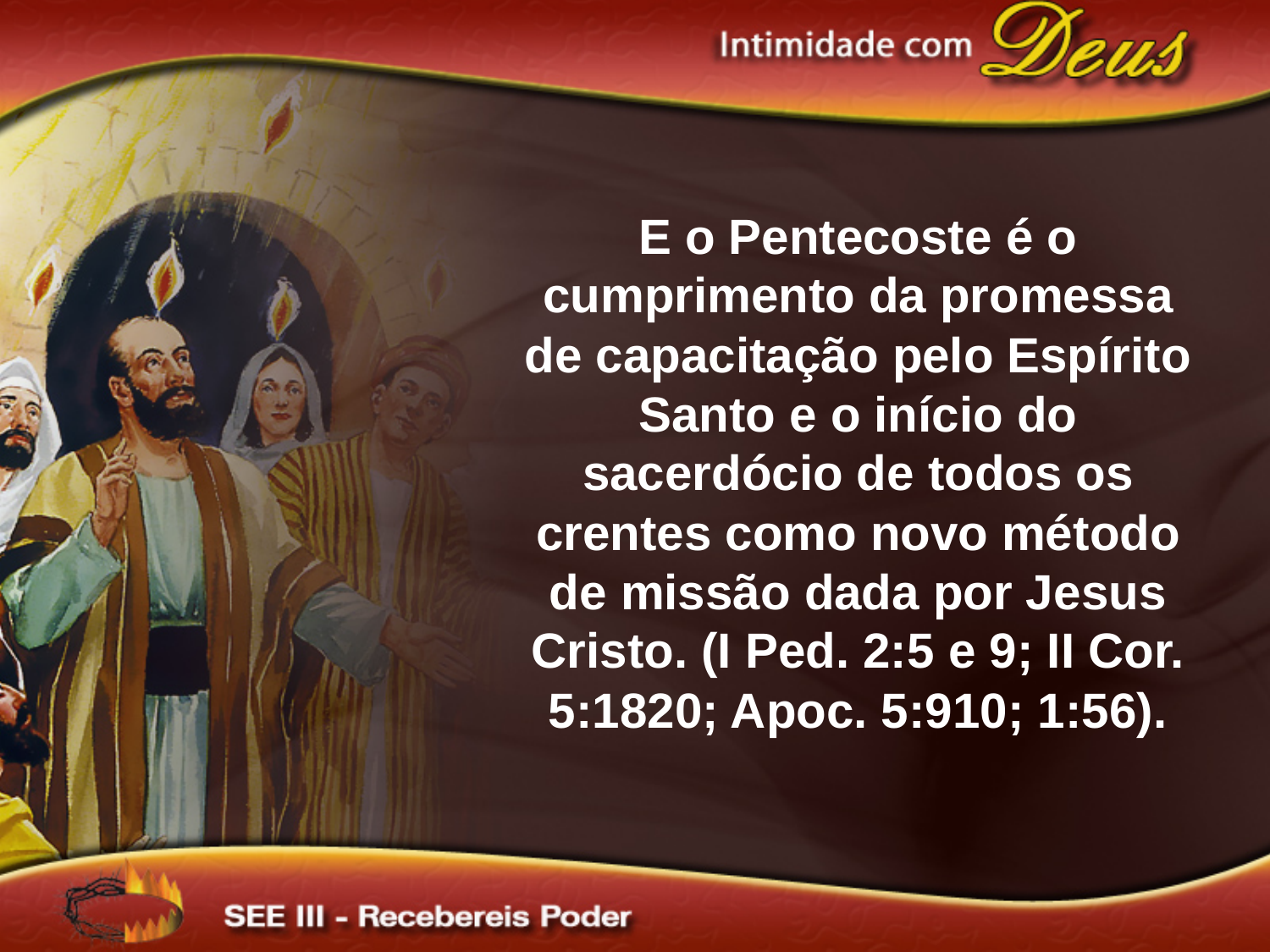

E o Pentecoste é o cumprimento da promessa de capacitação pelo Espírito Santo e o início do sacerdócio de todos os crentes como novo método de missão dada por Jesus Cristo. (I Ped. 2:5 e 9; II Cor. 5:1820; Apoc. 5:910; 1:56).